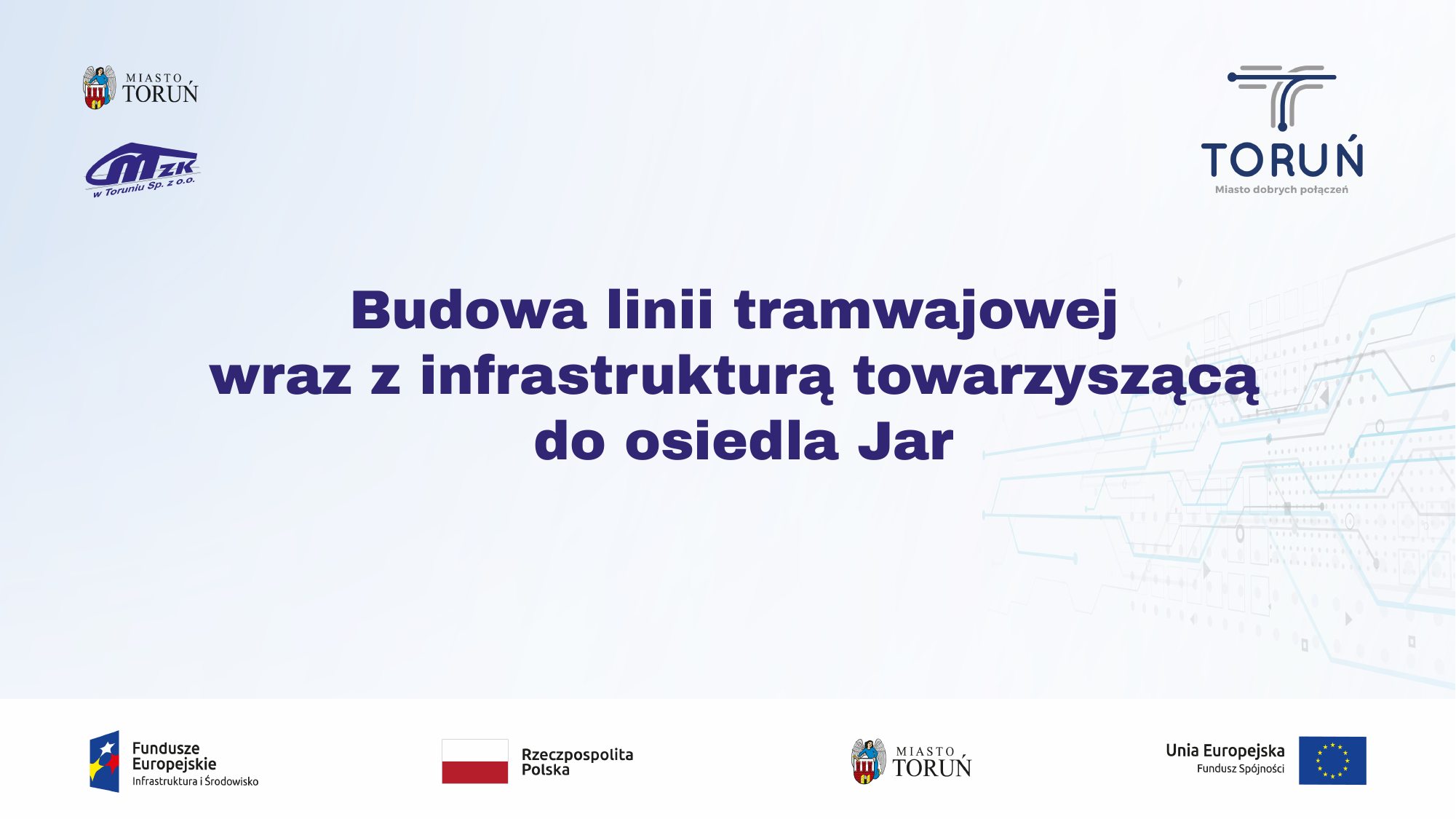

Budowa linii tramwajowej
wraz z infrastrukturą towarzyszącą
do osiedla Jar